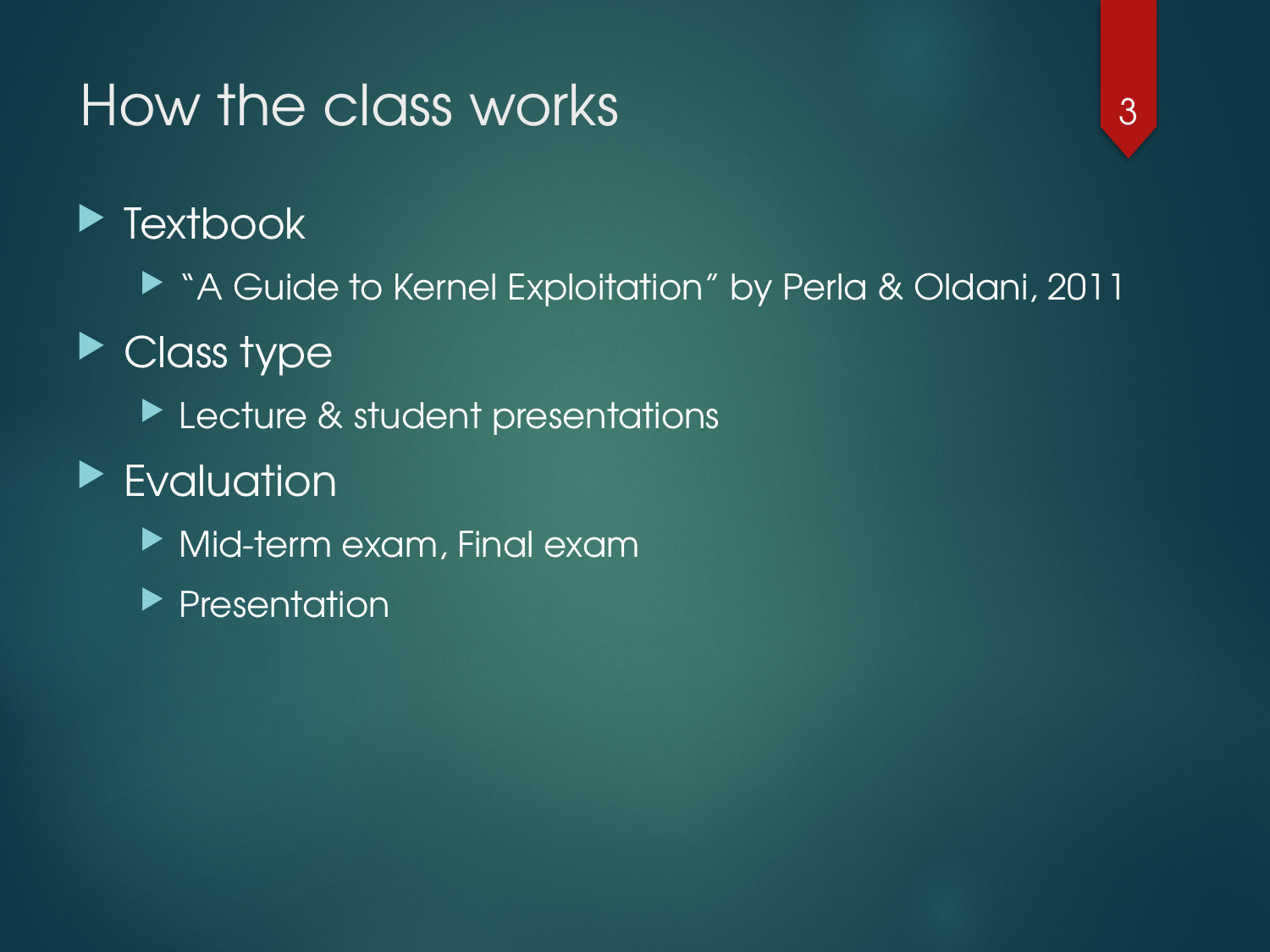

3
# How the class works
Textbook
“A Guide to Kernel Exploitation” by Perla & Oldani, 2011
Class type
Lecture & student presentations
Evaluation
Mid-term exam, Final exam
Presentation